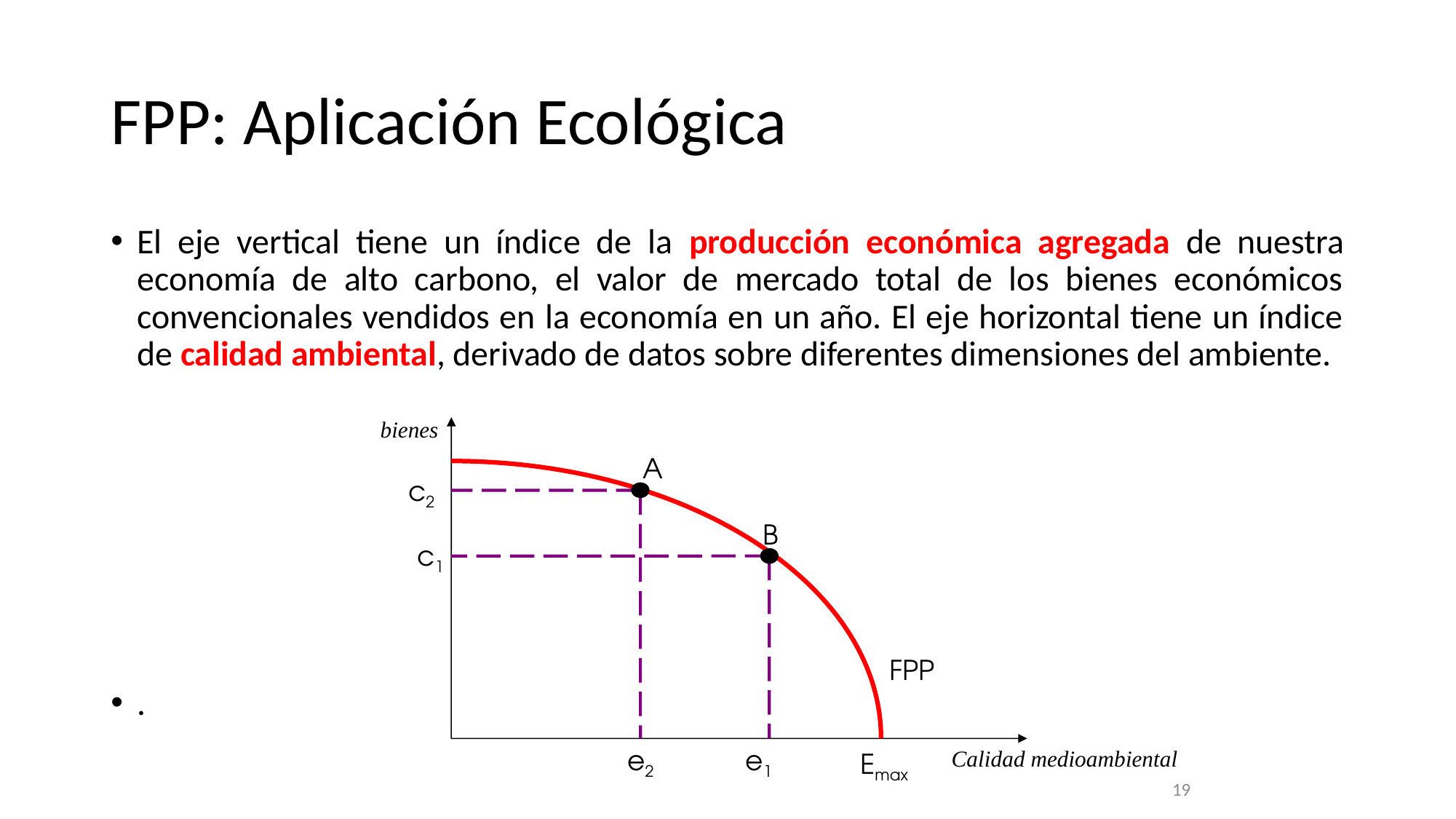

# FPP: Aplicación Ecológica
El eje vertical tiene un índice de la producción económica agregada de nuestra economía de alto carbono, el valor de mercado total de los bienes económicos convencionales vendidos en la economía en un año. El eje horizontal tiene un índice de calidad ambiental, derivado de datos sobre diferentes dimensiones del ambiente.

.
bienes

A

c2

B
c1

FPP
       e2            e1

Calidad medioambiental

Emax
19